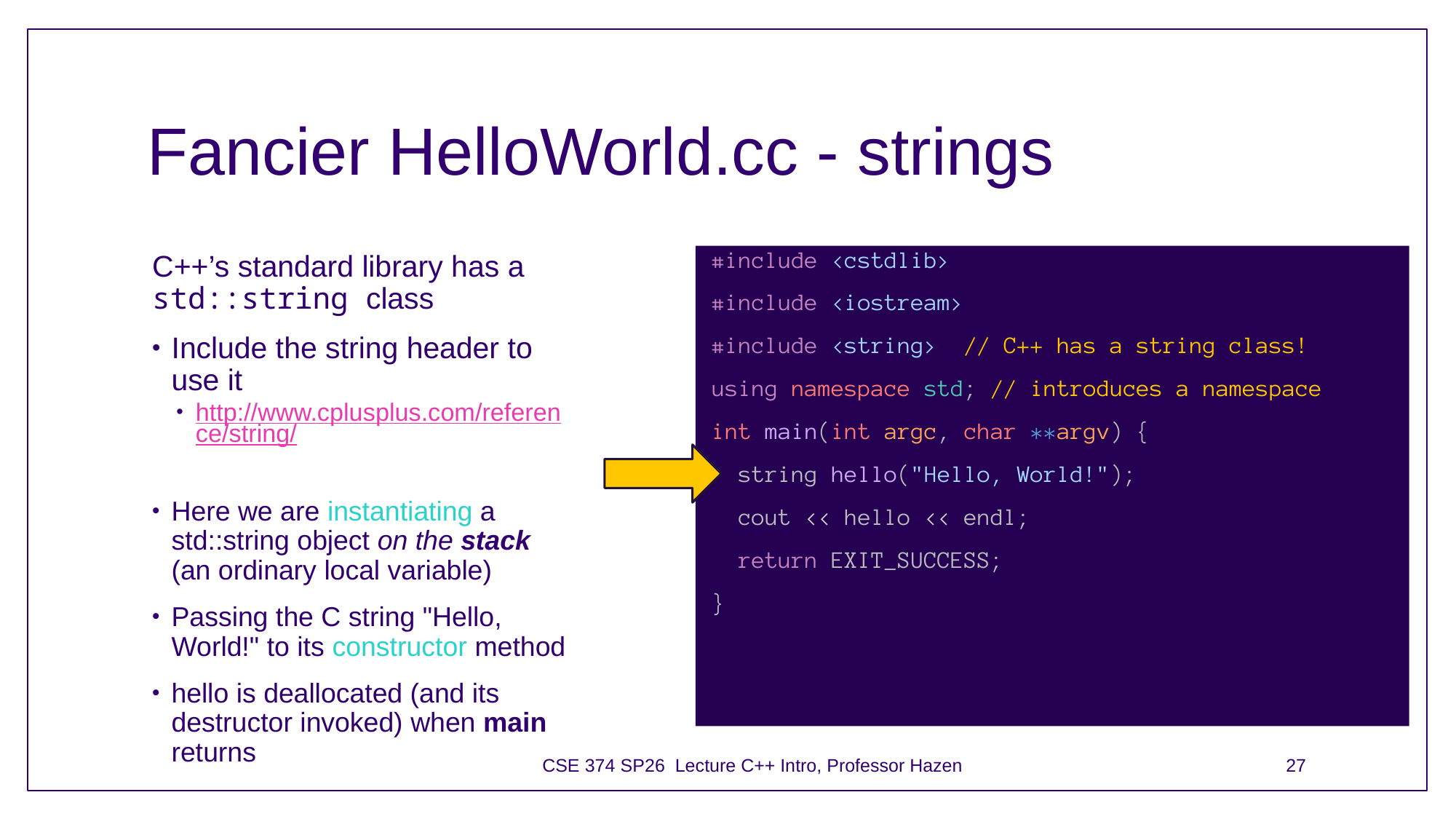

# Fancier HelloWorld.cc - strings
C++’s standard library has a std::string class
Include the string header to use it
http://www.cplusplus.com/reference/string/
Here we are instantiating a std::string object on the stack (an ordinary local variable)
Passing the C string "Hello, World!" to its constructor method
hello is deallocated (and its destructor invoked) when main returns
#include <cstdlib>
#include <iostream>
#include <string>  // C++ has a string class!
using namespace std; // introduces a namespace
int main(int argc, char **argv) {
  string hello("Hello, World!");
  cout << hello << endl;
  return EXIT_SUCCESS;
}

CSE 374 SP26  Lecture C++ Intro, Professor Hazen
27